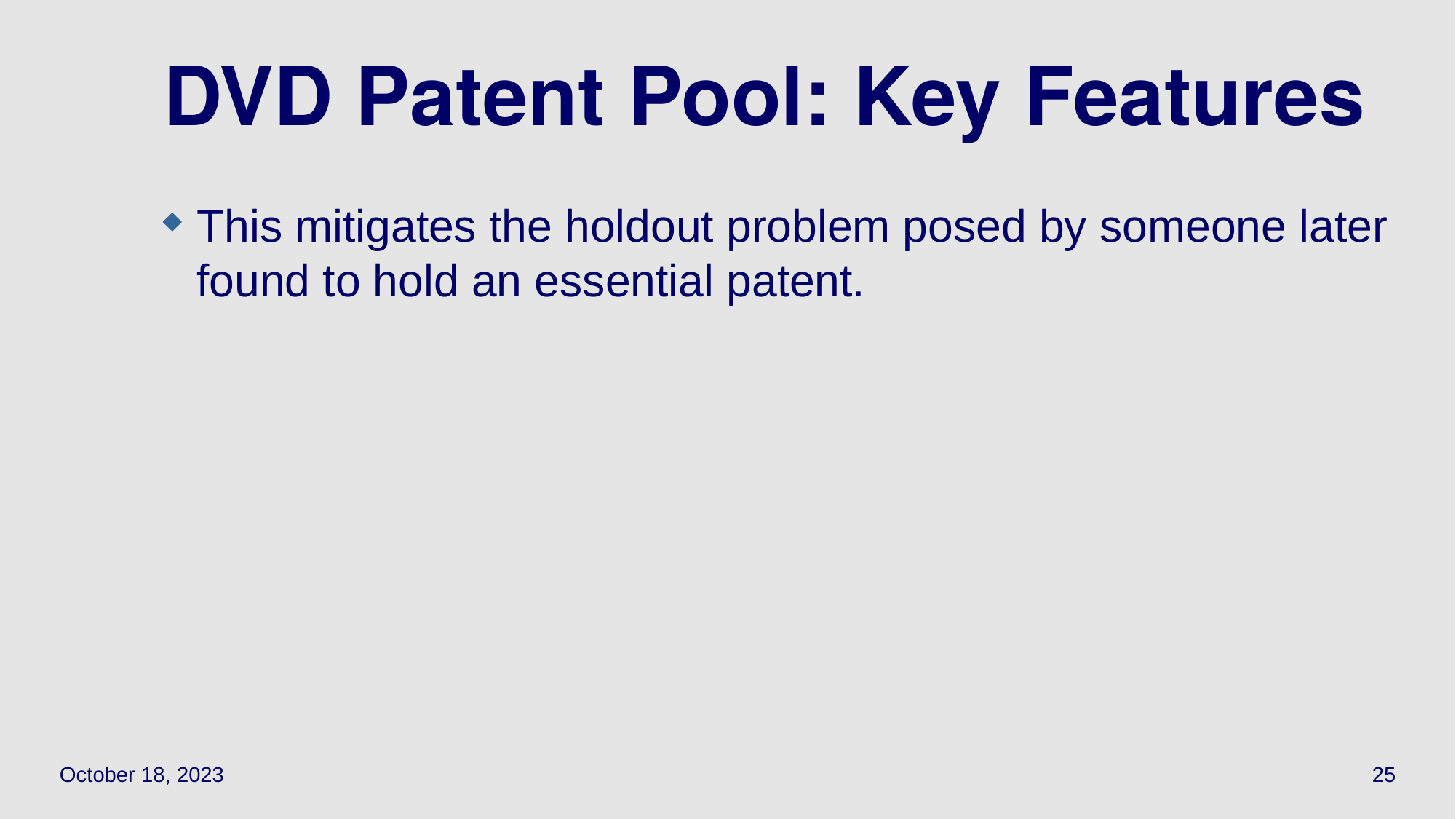

# DVD Patent Pool: Key Features
This mitigates the holdout problem posed by someone later found to hold an essential patent.
October 18, 2023
25